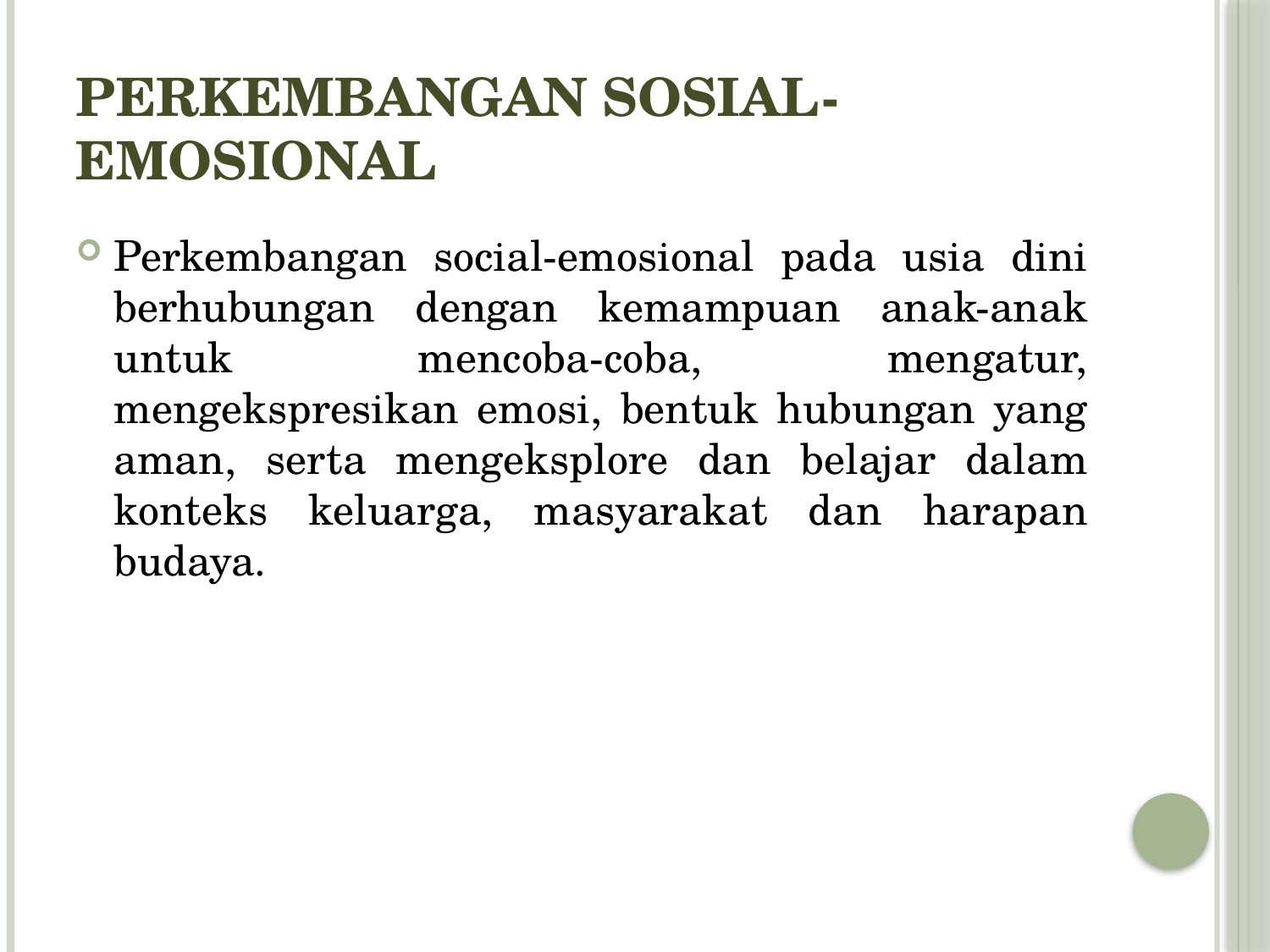

# Perkembangan Sosial-Emosional
Perkembangan social-emosional pada usia dini berhubungan dengan kemampuan anak-anak untuk mencoba-coba, mengatur, mengekspresikan emosi, bentuk hubungan yang aman, serta mengeksplore dan belajar dalam konteks keluarga, masyarakat dan harapan budaya.